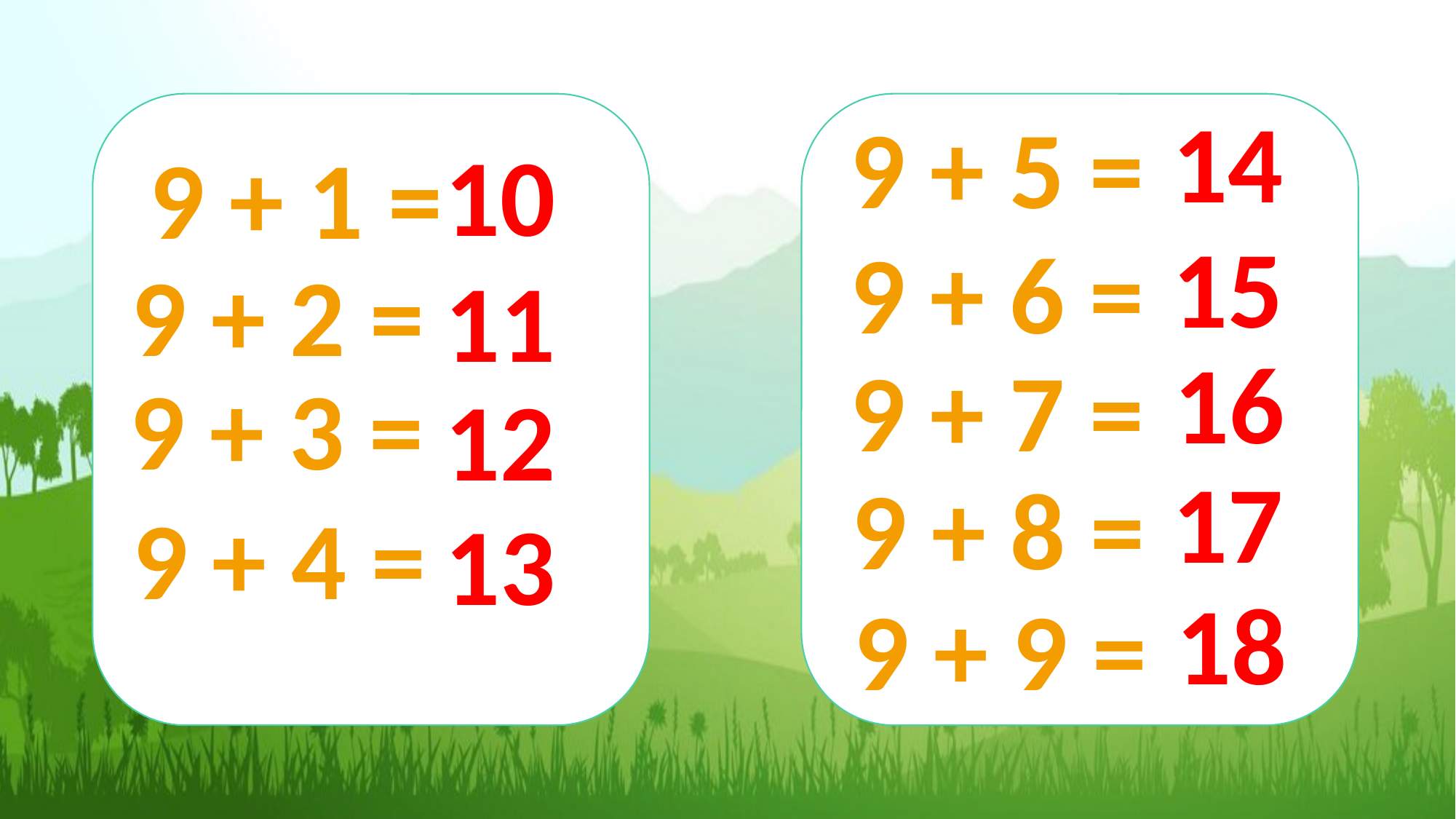

9 + 5 =
14
10
9 + 1 =
15
9 + 6 =
9 + 2 =
11
16
9 + 7 =
9 + 3 =
12
17
9 + 8 =
9 + 4 =
13
18
9 + 9 =